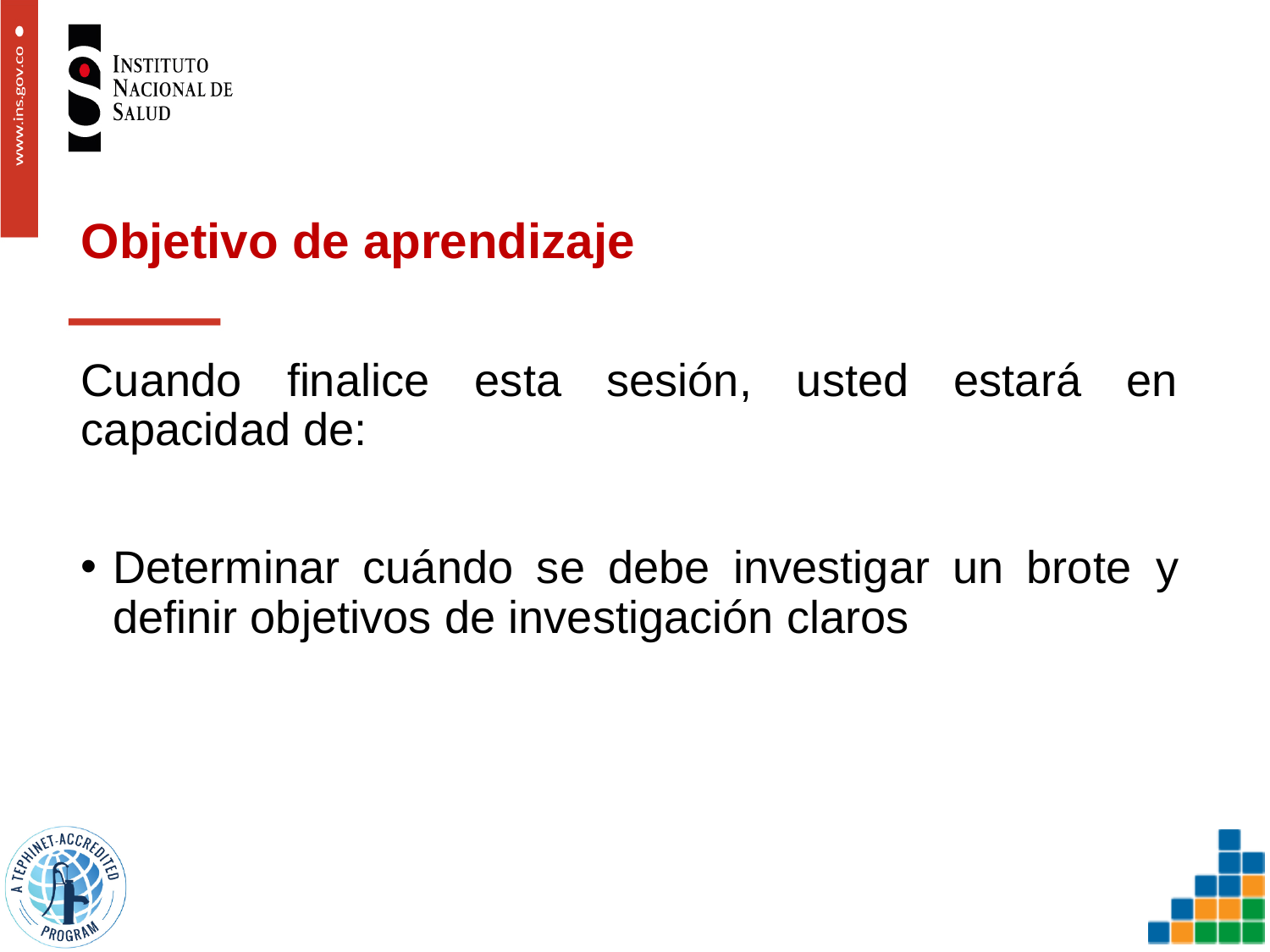

# Objetivo de aprendizaje
Cuando finalice esta sesión, usted estará en capacidad de:

Determinar cuándo se debe investigar un brote y definir objetivos de investigación claros